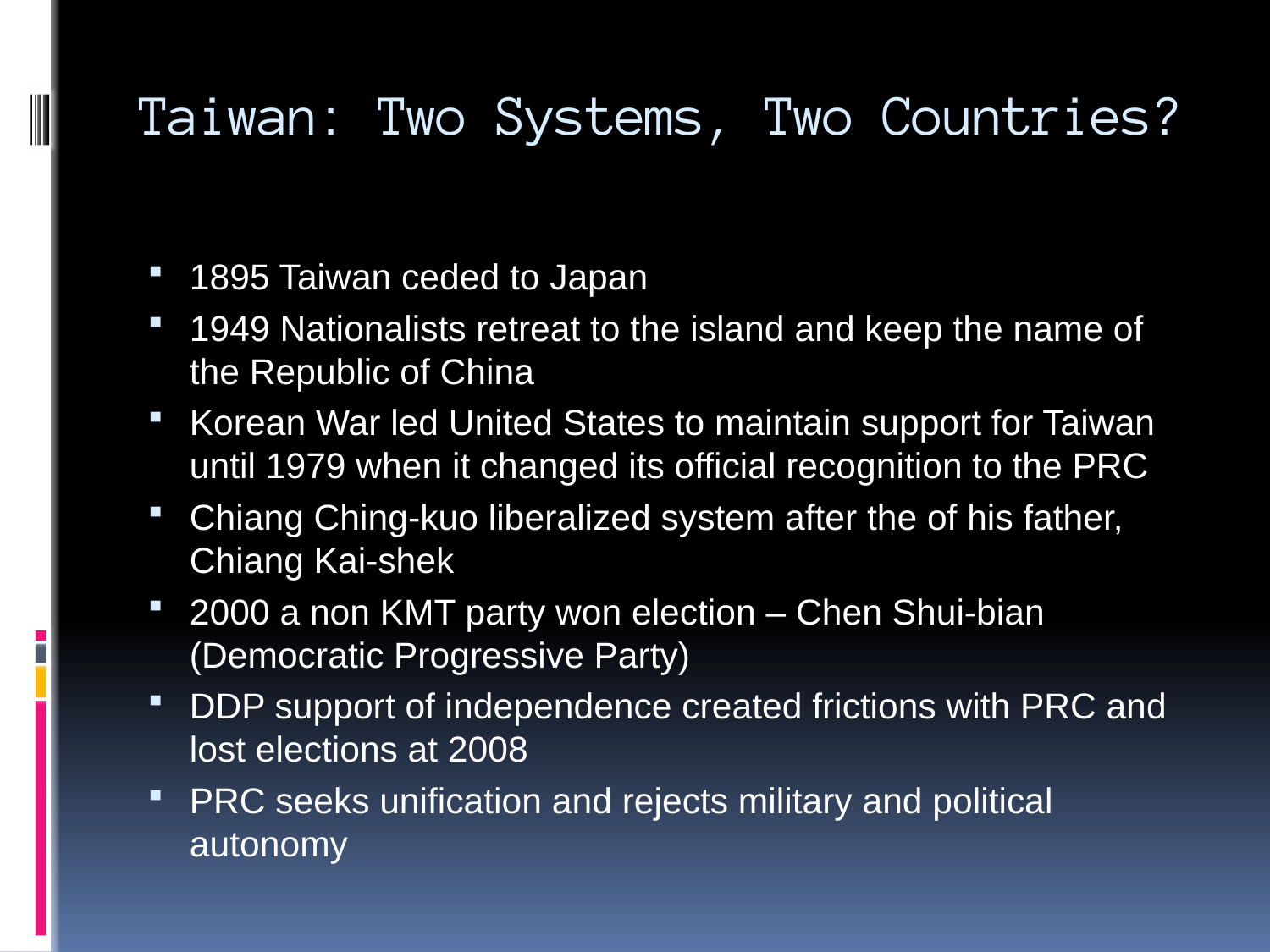

# Taiwan: Two Systems, Two Countries?
1895 Taiwan ceded to Japan
1949 Nationalists retreat to the island and keep the name of the Republic of China
Korean War led United States to maintain support for Taiwan until 1979 when it changed its official recognition to the PRC
Chiang Ching-kuo liberalized system after the of his father, Chiang Kai-shek
2000 a non KMT party won election – Chen Shui-bian (Democratic Progressive Party)
DDP support of independence created frictions with PRC and lost elections at 2008
PRC seeks unification and rejects military and political autonomy